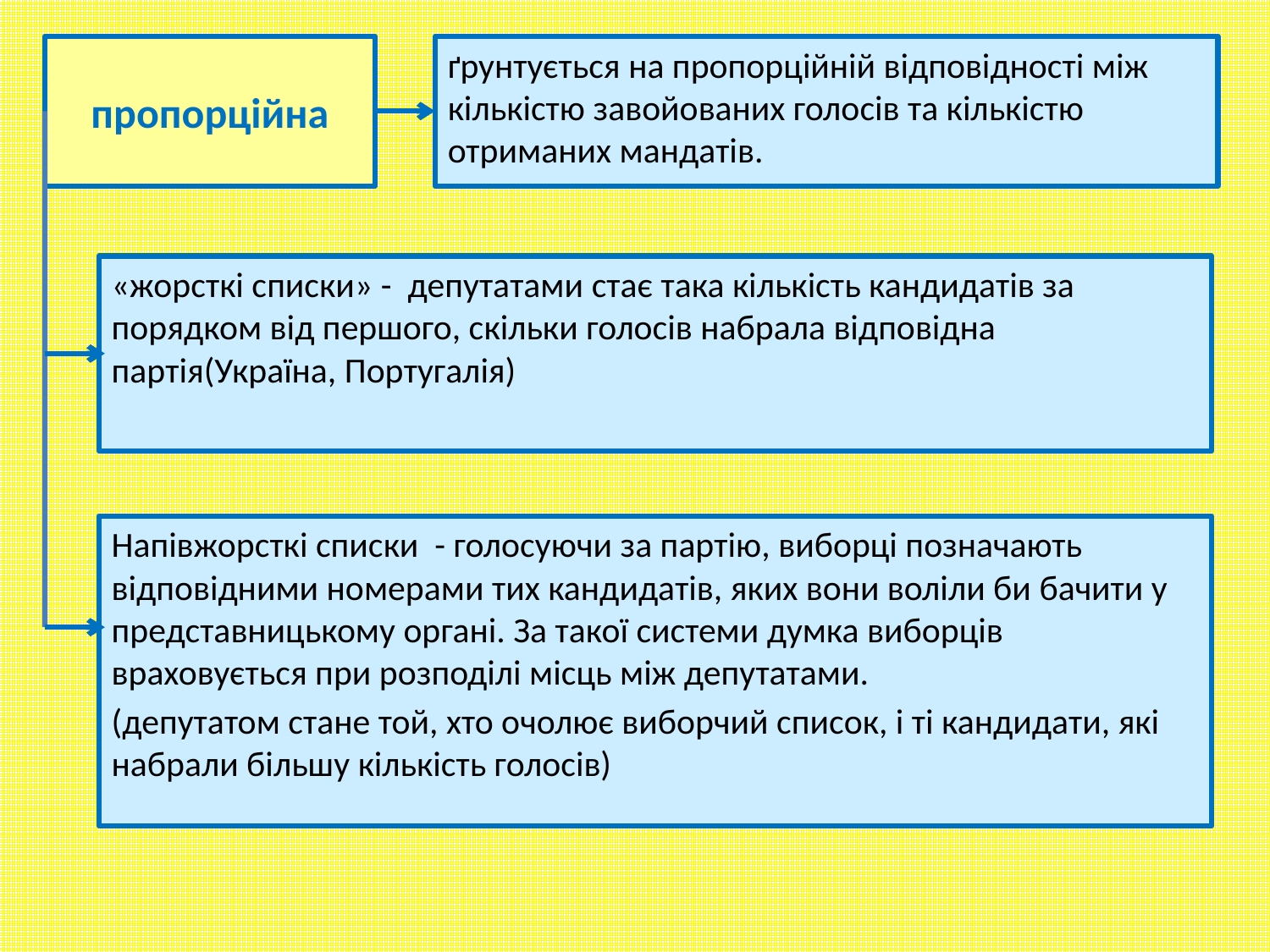

пропорційна
ґрунтується на пропорційній відповідності між кількістю завойованих голосів та кількістю отриманих мандатів.
«жорсткі списки» -  депутатами стає така кількість кандидатів за порядком від першого, скільки голосів набрала відповідна партія(Україна, Португалія)
Напівжорсткі списки  - голосуючи за партію, виборці позначають відповідними номерами тих кандидатів, яких вони воліли би бачити у представницькому органі. За такої системи думка виборців враховується при розподілі місць між депутатами.
(депутатом стане той, хто очолює виборчий список, і ті кандидати, які набрали більшу кількість голосів)